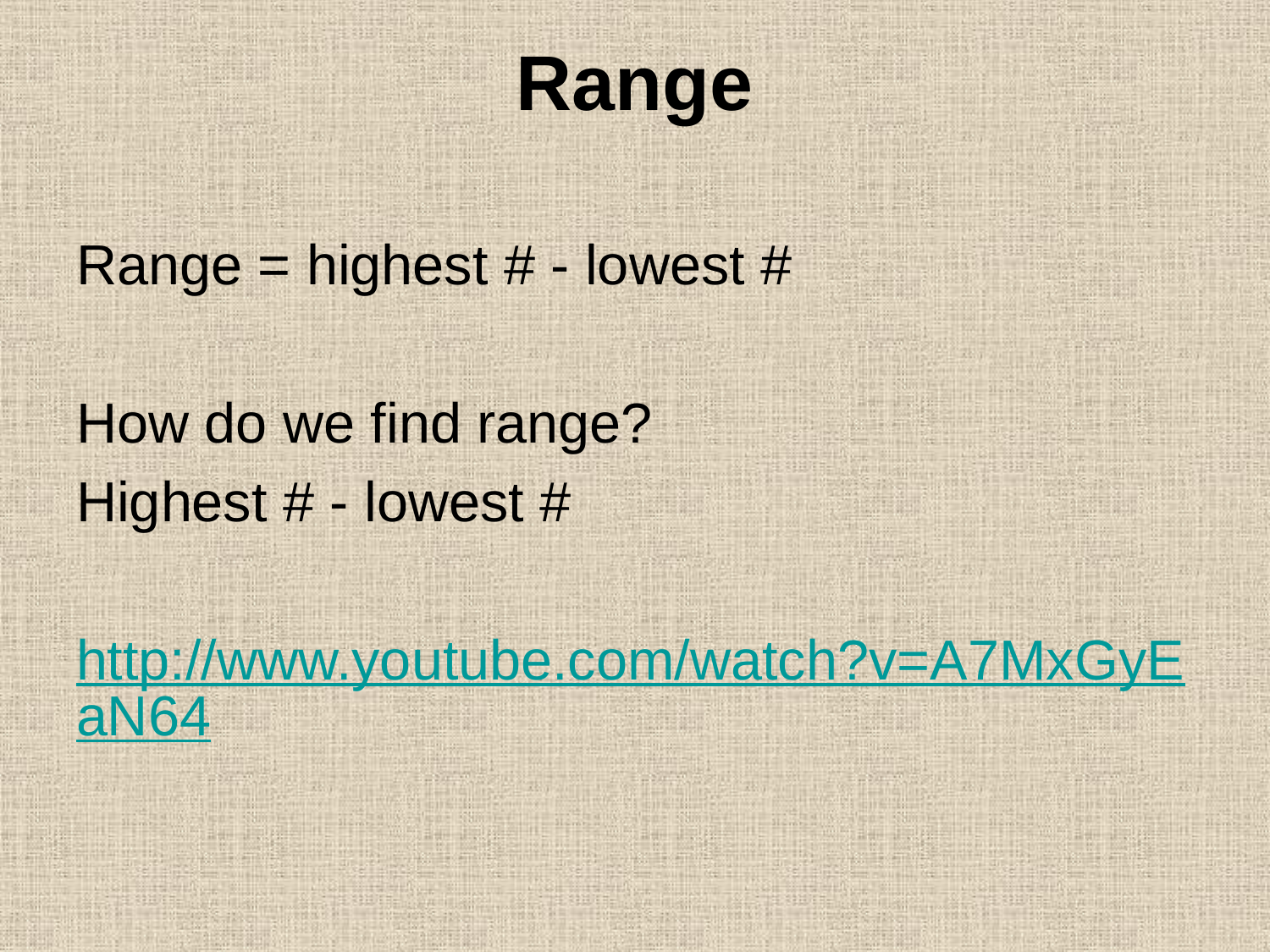

# Range
Range = highest # - lowest #

How do we find range?
Highest # - lowest #

http://www.youtube.com/watch?v=A7MxGyEaN64